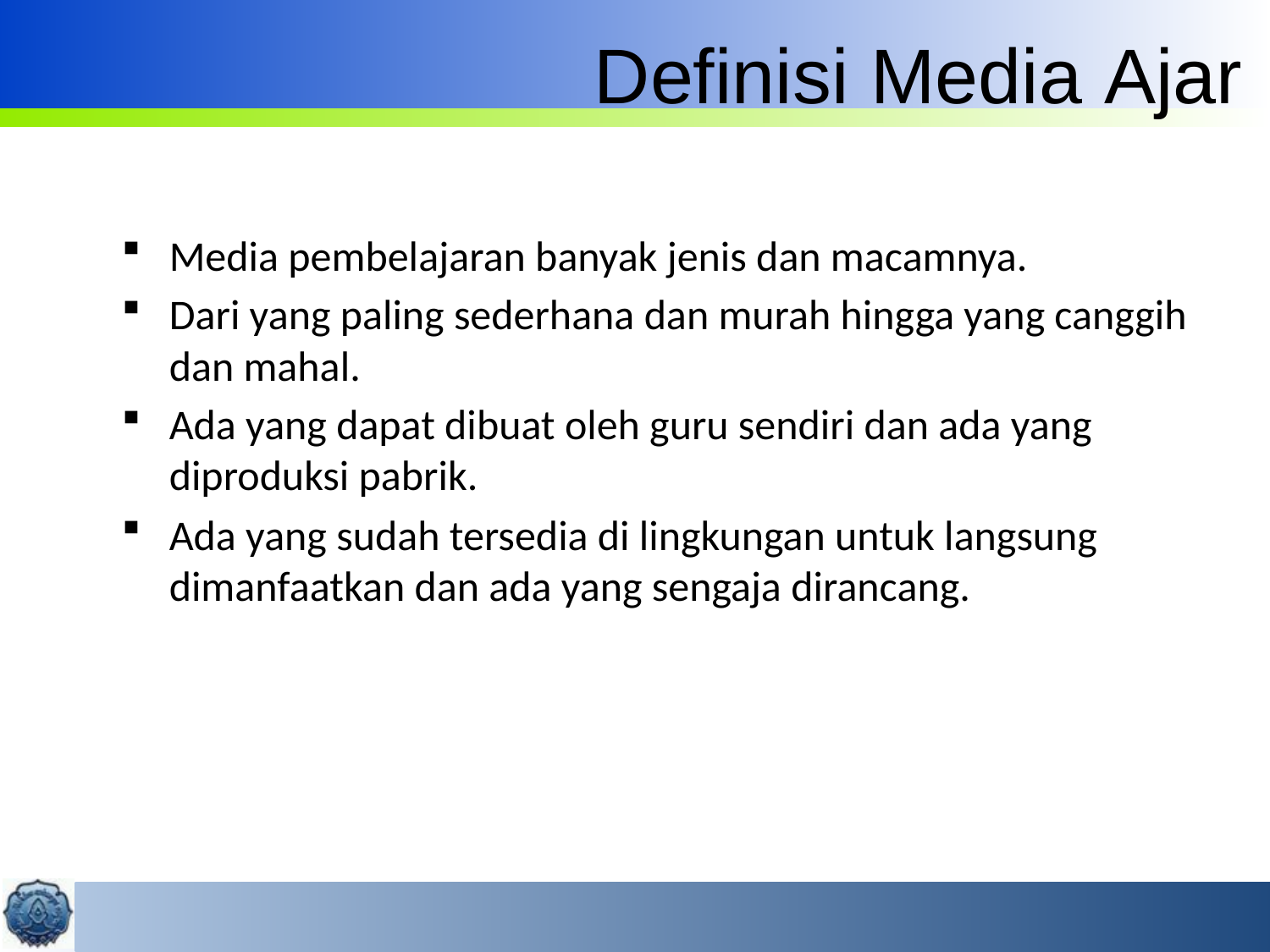

# Definisi Media Ajar
Media pembelajaran banyak jenis dan macamnya.
Dari yang paling sederhana dan murah hingga yang canggih dan mahal.
Ada yang dapat dibuat oleh guru sendiri dan ada yang diproduksi pabrik.
Ada yang sudah tersedia di lingkungan untuk langsung dimanfaatkan dan ada yang sengaja dirancang.